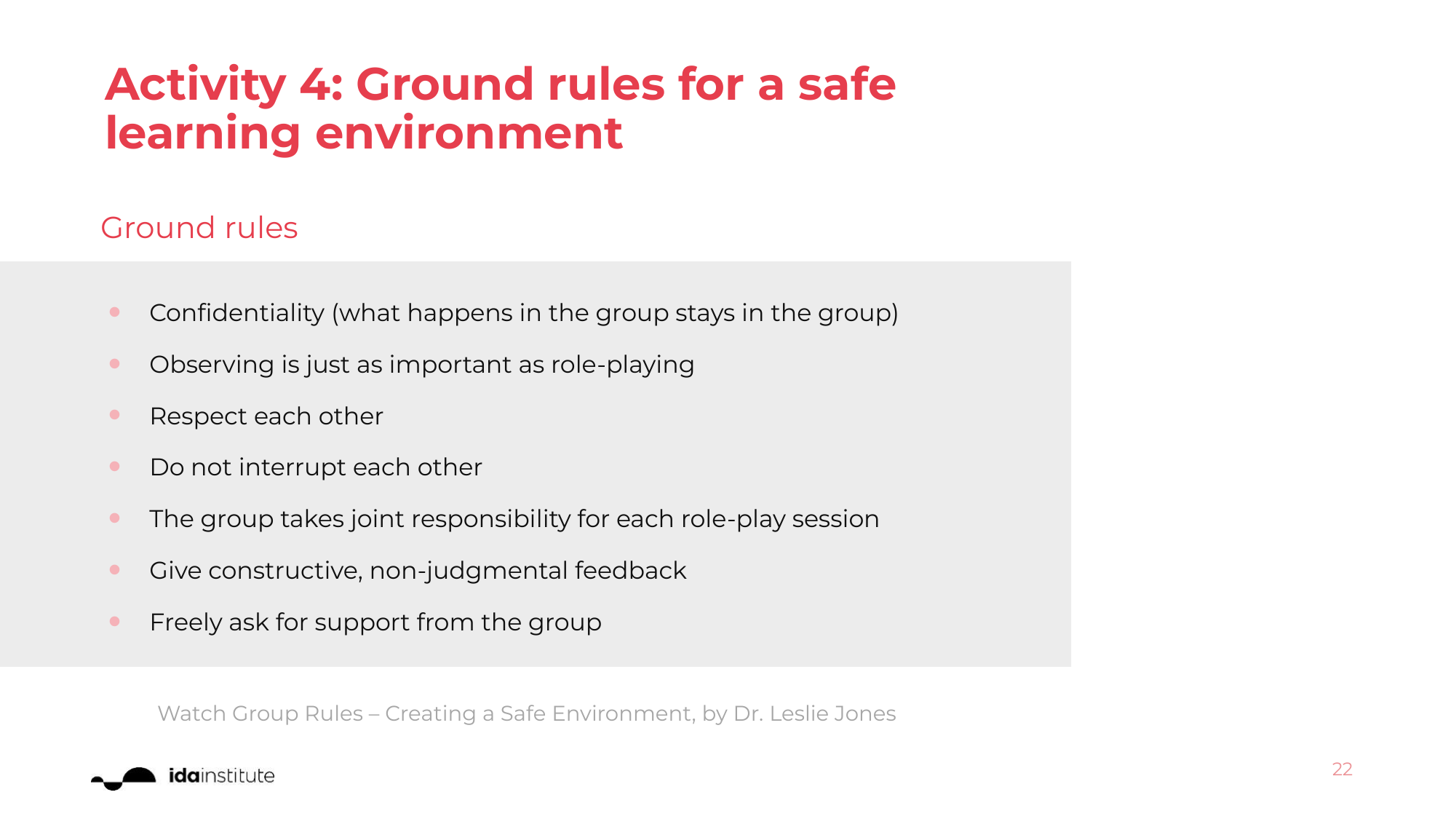

Activity 4: Ground rules for a safe
learning environment
Ground rules

Confidentiality (what happens in the group stays in the group)
Observing is just as important as role-playing
Respect each other
Do not interrupt each other
The group takes joint responsibility for each role-play session
Give constructive, non-judgmental feedback
Freely ask for support from the group
Watch Group Rules – Creating a Safe Environment, by Dr. Leslie Jones

22